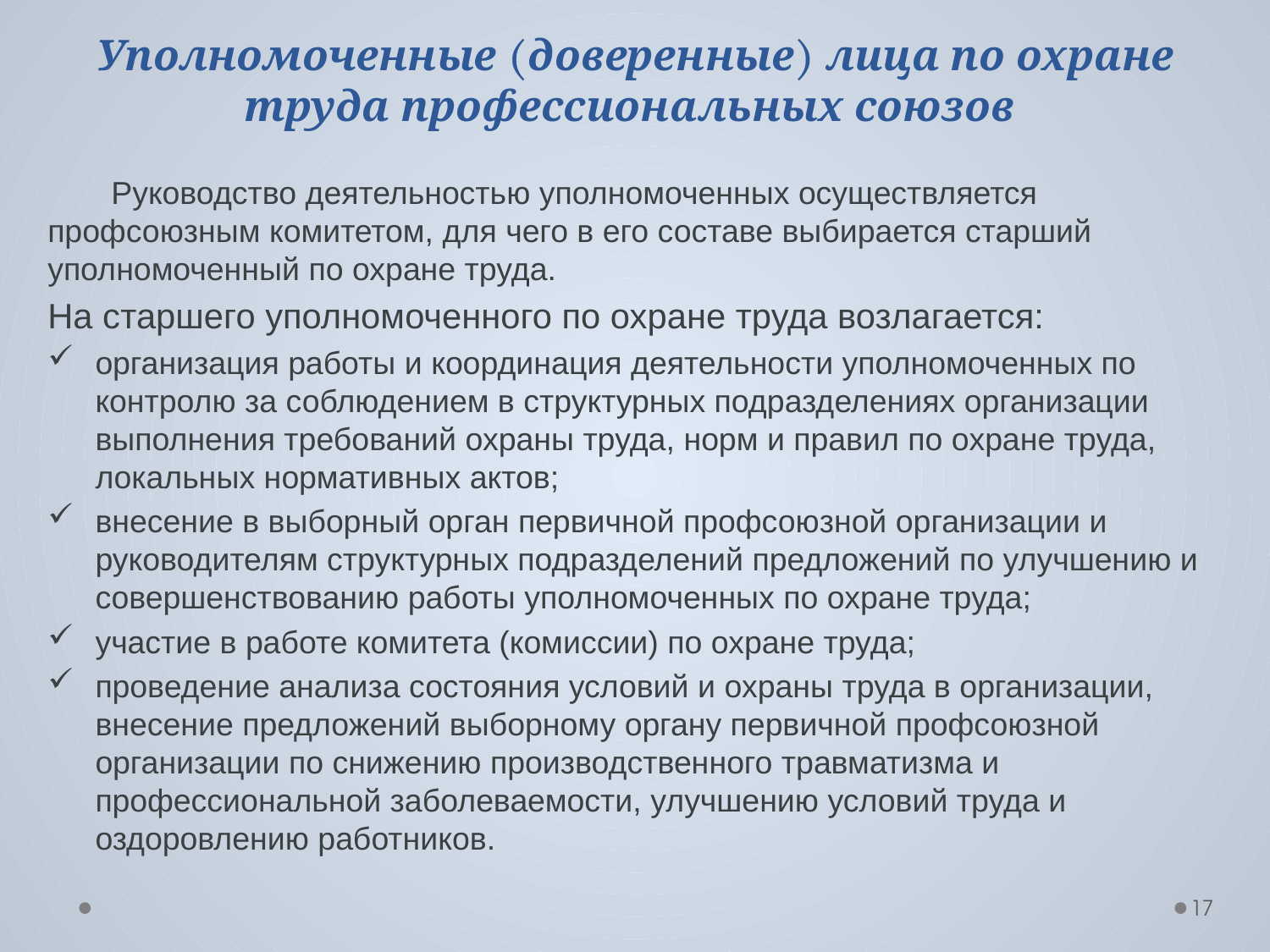

# Уполномоченные (доверенные) лица по охране труда профессиональных союзов
Руководство деятельностью уполномоченных осуществляется профсоюзным комитетом, для чего в его составе выбирается старший уполномоченный по охране труда.
На старшего уполномоченного по охране труда возлагается:
организация работы и координация деятельности уполномоченных по контролю за соблюдением в структурных подразделениях организации выполнения требований охраны труда, норм и правил по охране труда, локальных нормативных актов;
внесение в выборный орган первичной профсоюзной организации и руководителям структурных подразделений предложений по улучшению и совершенствованию работы уполномоченных по охране труда;
участие в работе комитета (комиссии) по охране труда;
проведение анализа состояния условий и охраны труда в организации, внесение предложений выборному органу первичной профсоюзной организации по снижению производственного травматизма и профессиональной заболеваемости, улучшению условий труда и оздоровлению работников.

17